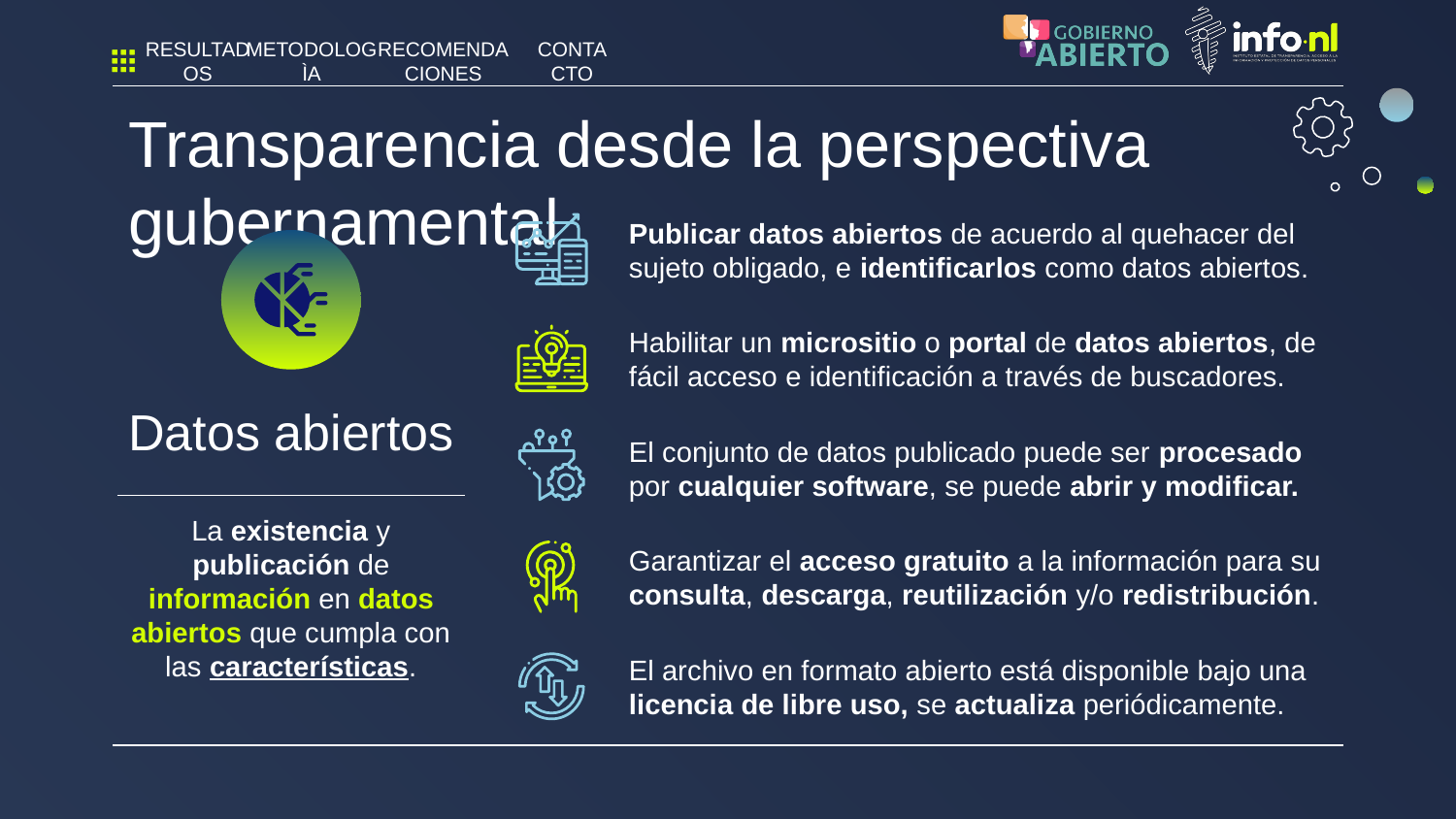

RESULTADOS
METODOLOGÌA
RECOMENDACIONES
CONTACTO

Transparencia desde la perspectiva gubernamental

Publicar datos abiertos de acuerdo al quehacer del sujeto obligado, e identificarlos como datos abiertos.

Habilitar un micrositio o portal de datos abiertos, de fácil acceso e identificación a través de buscadores.

Datos abiertos
El conjunto de datos publicado puede ser procesado por cualquier software, se puede abrir y modificar.

La existencia y publicación de
información en datos abiertos que cumpla con las características.
Garantizar el acceso gratuito a la información para su consulta, descarga, reutilización y/o redistribución.

El archivo en formato abierto está disponible bajo una licencia de libre uso, se actualiza periódicamente.